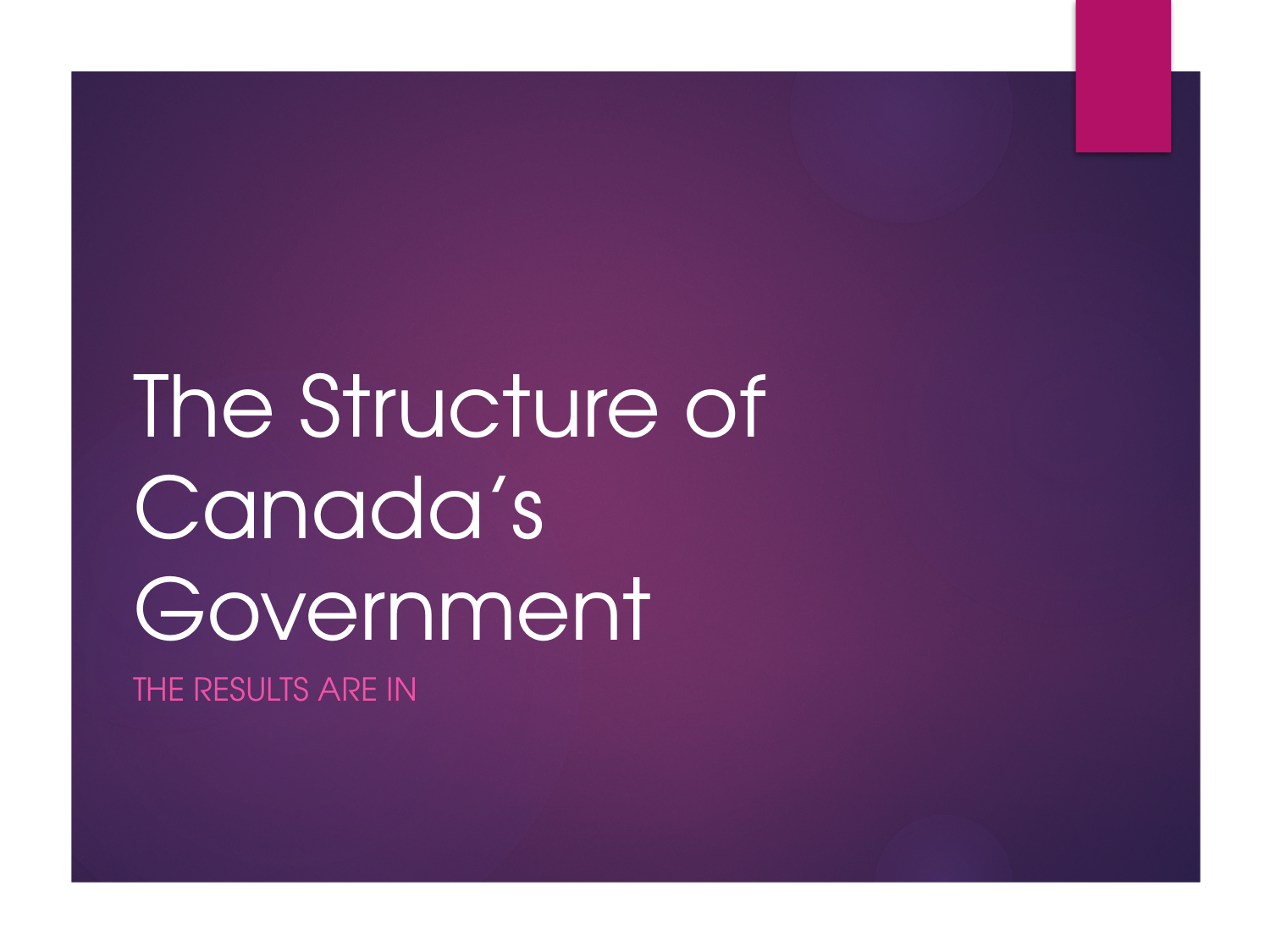

# The Structure of Canada’s Government
The Results are in